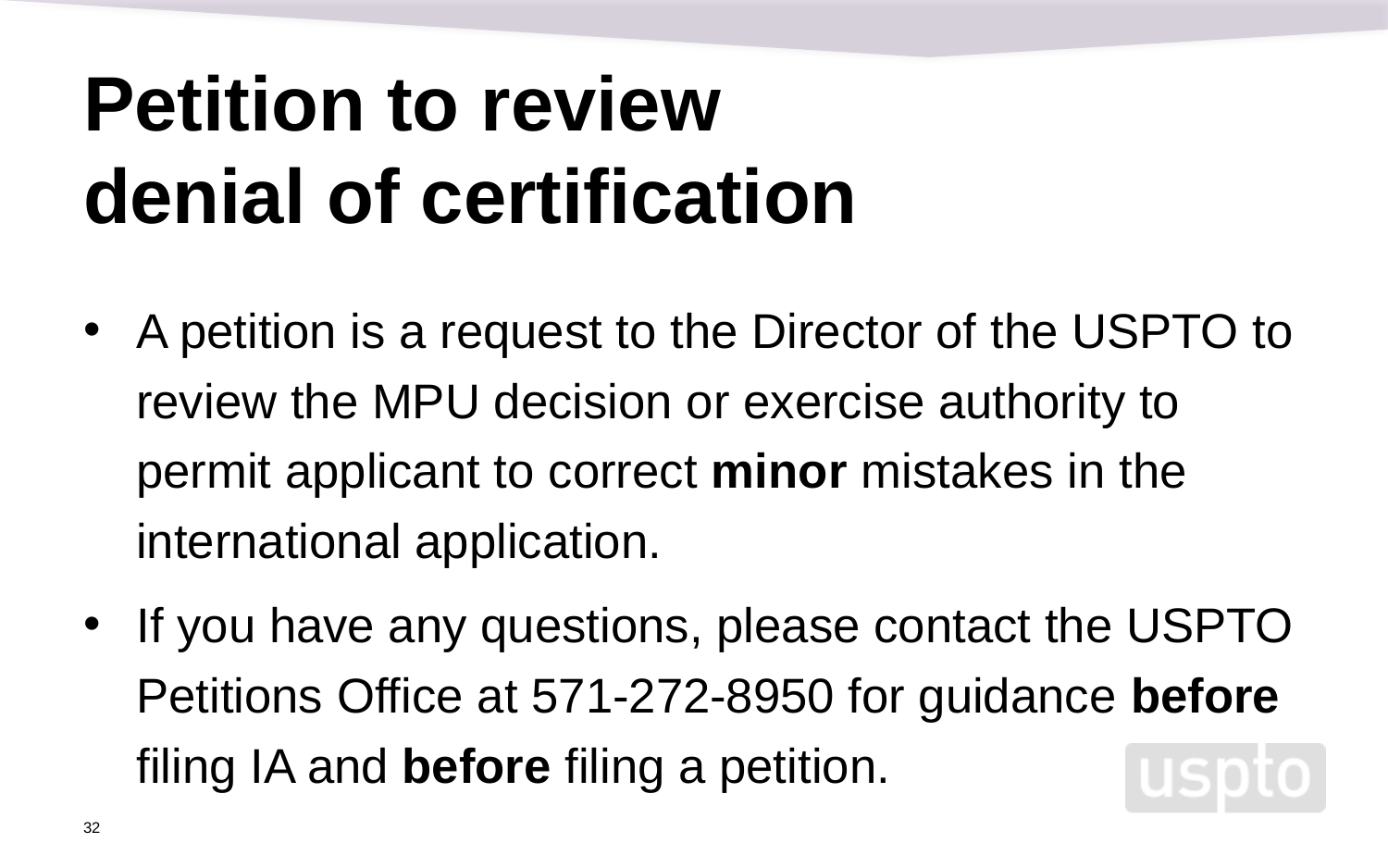

# Petition to review denial of certification
A petition is a request to the Director of the USPTO to review the MPU decision or exercise authority to permit applicant to correct minor mistakes in the international application.
If you have any questions, please contact the USPTO Petitions Office at 571-272-8950 for guidance before filing IA and before filing a petition.
32